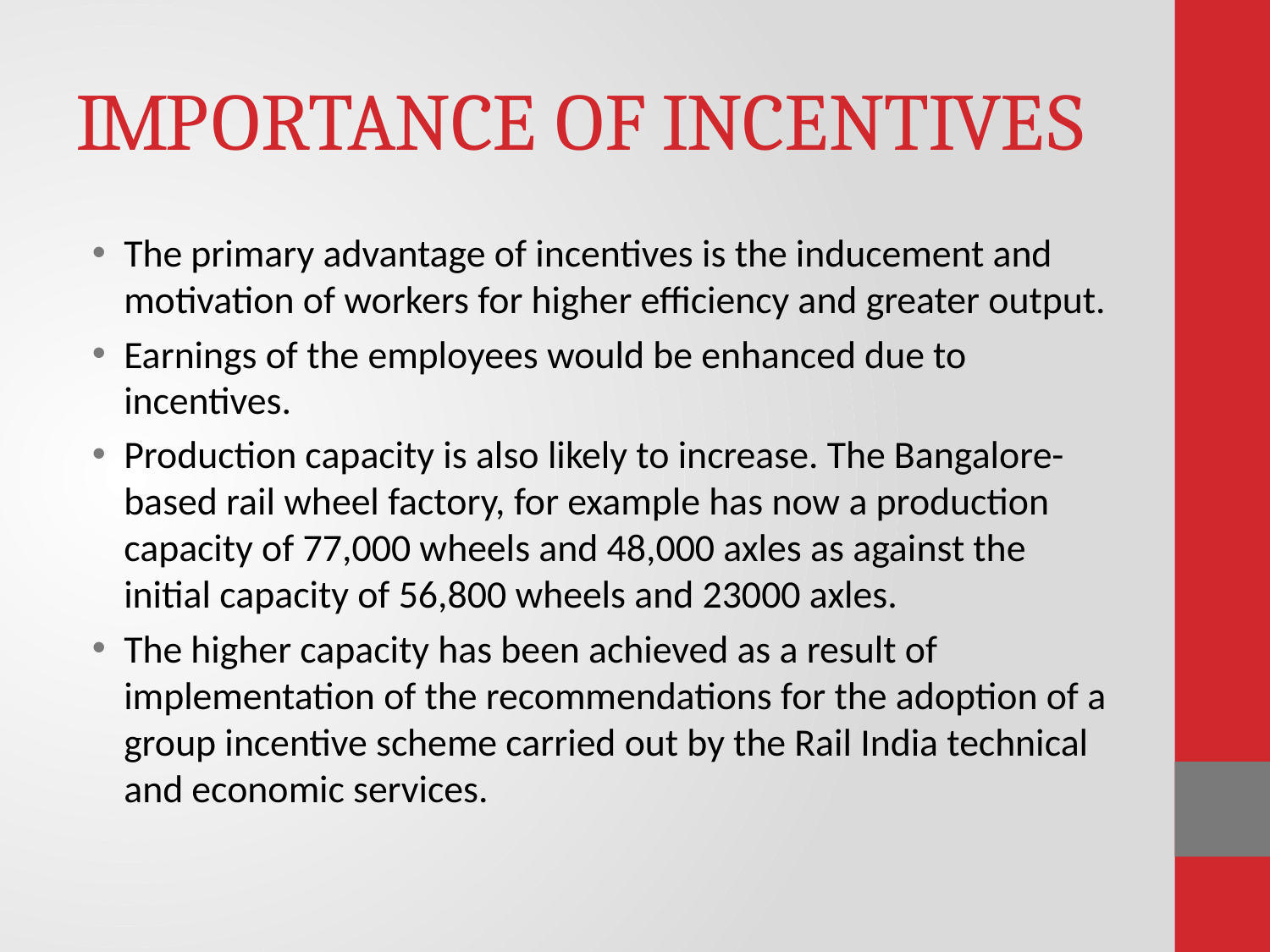

# IMPORTANCE OF INCENTIVES
The primary advantage of incentives is the inducement and motivation of workers for higher efficiency and greater output.
Earnings of the employees would be enhanced due to incentives.
Production capacity is also likely to increase. The Bangalore-based rail wheel factory, for example has now a production capacity of 77,000 wheels and 48,000 axles as against the initial capacity of 56,800 wheels and 23000 axles.
The higher capacity has been achieved as a result of implementation of the recommendations for the adoption of a group incentive scheme carried out by the Rail India technical and economic services.